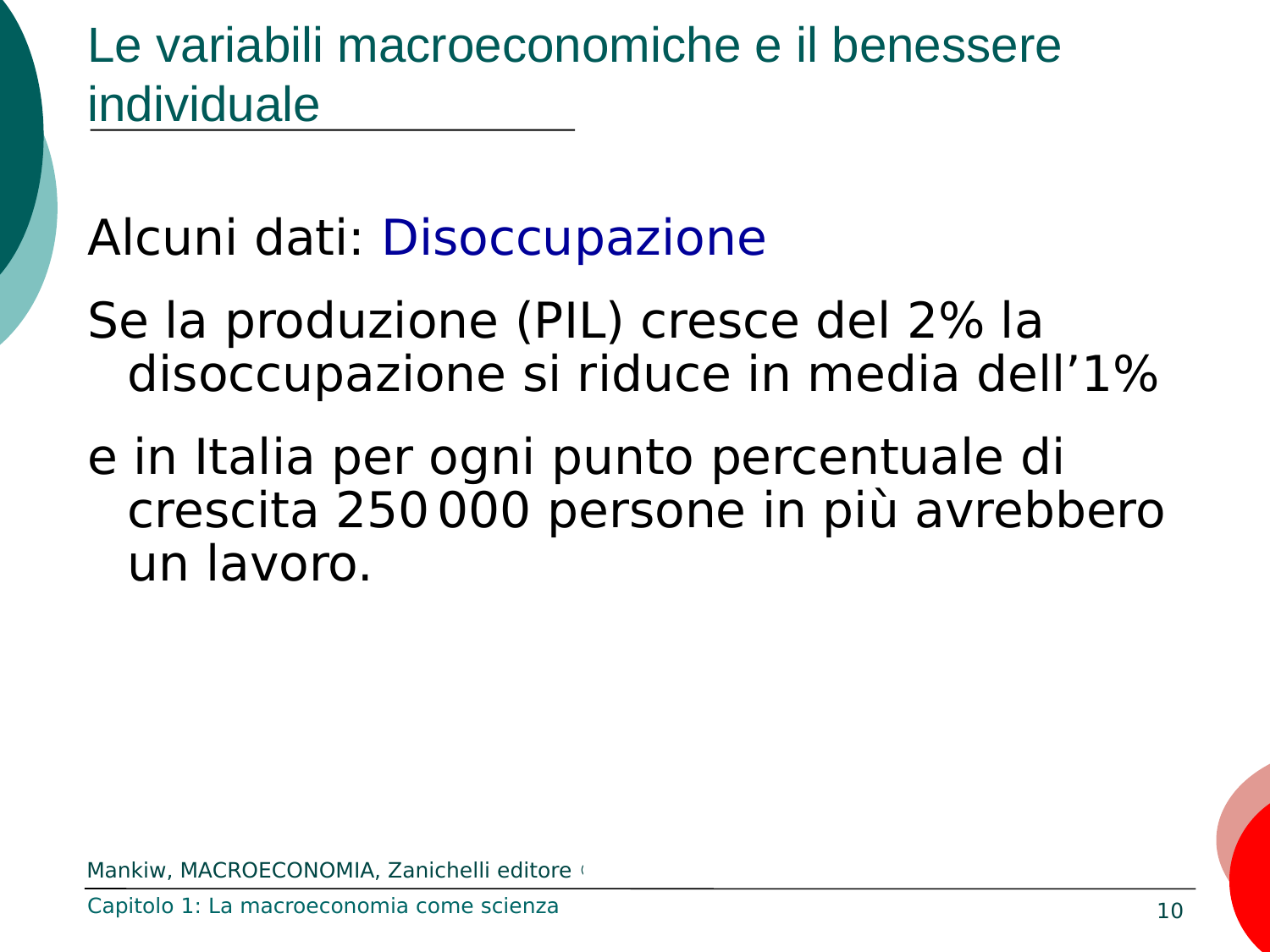

# Le variabili macroeconomiche e il benessere individuale
Alcuni dati: Disoccupazione
Se la produzione (PIL) cresce del 2% la disoccupazione si riduce in media dell’1%
e in Italia per ogni punto percentuale di crescita 250 000 persone in più avrebbero un lavoro.

Capitolo 1: La macroeconomia come scienza